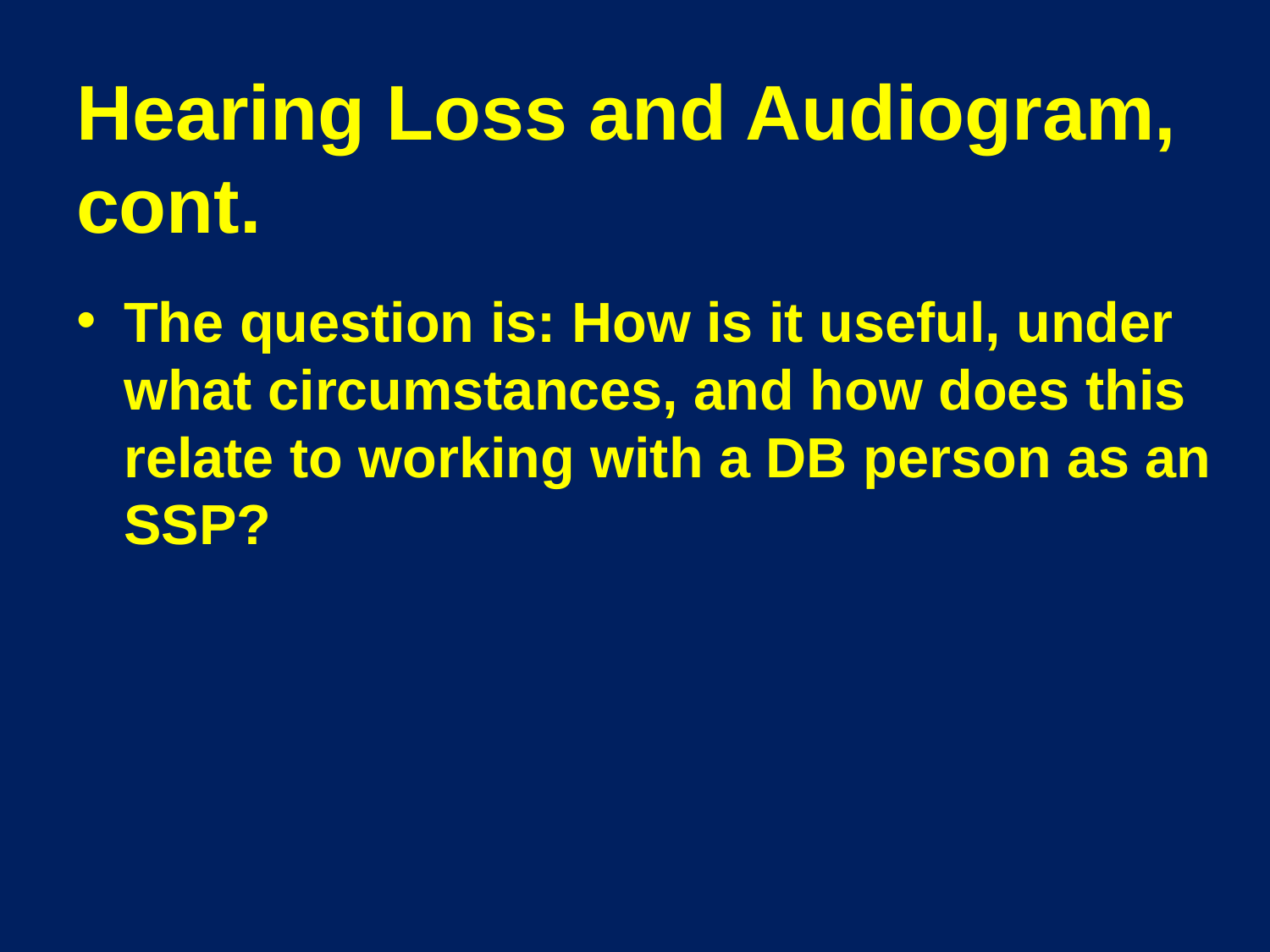

# Hearing Loss and Audiogram, cont.
The question is: How is it useful, under what circumstances, and how does this relate to working with a DB person as an SSP?